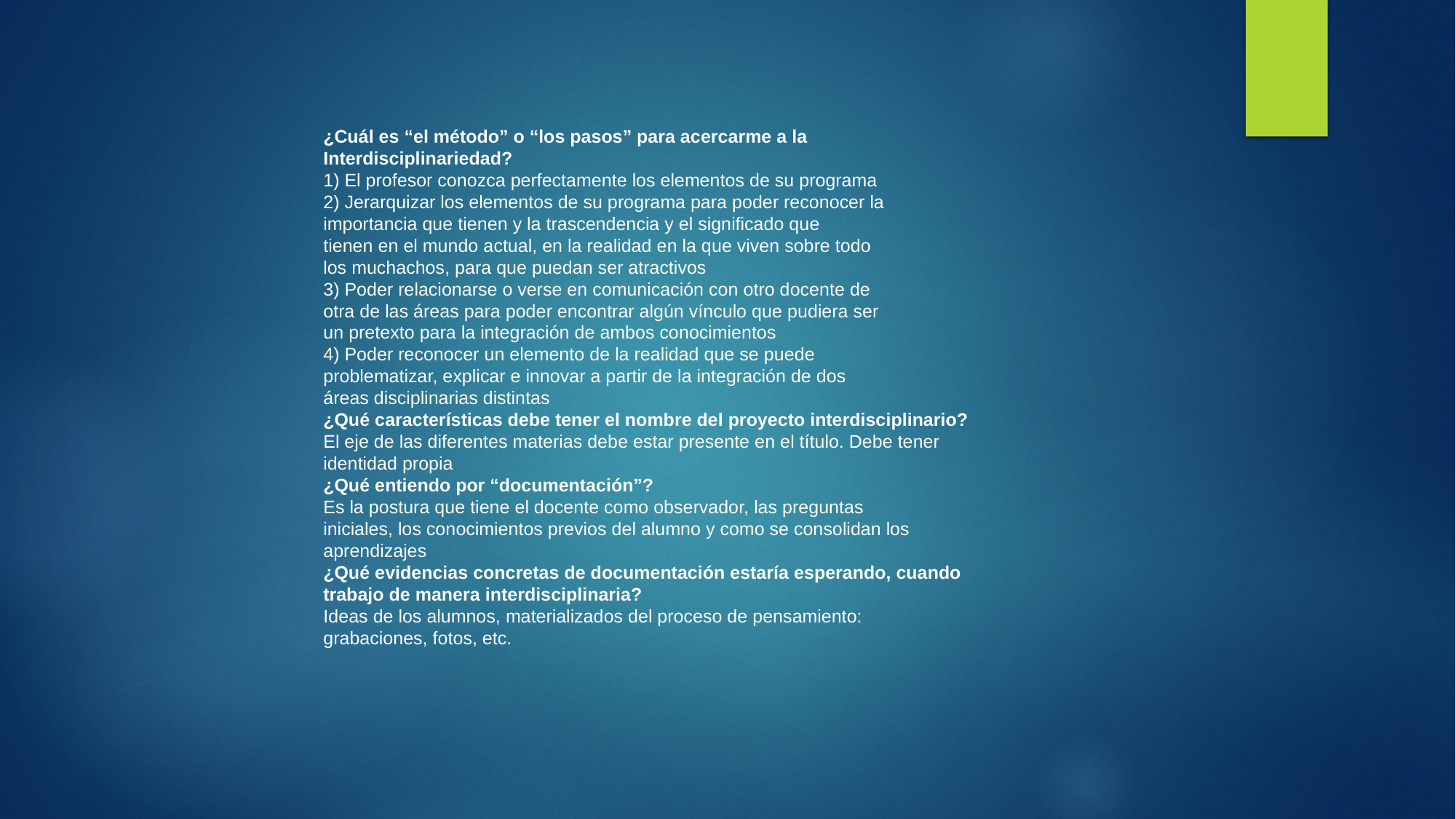

¿Cuál es “el método” o “los pasos” para acercarme a la
Interdisciplinariedad?
1) El profesor conozca perfectamente los elementos de su programa
2) Jerarquizar los elementos de su programa para poder reconocer la
importancia que tienen y la trascendencia y el significado que
tienen en el mundo actual, en la realidad en la que viven sobre todo
los muchachos, para que puedan ser atractivos
3) Poder relacionarse o verse en comunicación con otro docente de
otra de las áreas para poder encontrar algún vínculo que pudiera ser
un pretexto para la integración de ambos conocimientos
4) Poder reconocer un elemento de la realidad que se puede
problematizar, explicar e innovar a partir de la integración de dos
áreas disciplinarias distintas
¿Qué características debe tener el nombre del proyecto interdisciplinario?
El eje de las diferentes materias debe estar presente en el título. Debe tener
identidad propia
¿Qué entiendo por “documentación”?
Es la postura que tiene el docente como observador, las preguntas
iniciales, los conocimientos previos del alumno y como se consolidan los
aprendizajes
¿Qué evidencias concretas de documentación estaría esperando, cuando
trabajo de manera interdisciplinaria?
Ideas de los alumnos, materializados del proceso de pensamiento:
grabaciones, fotos, etc.